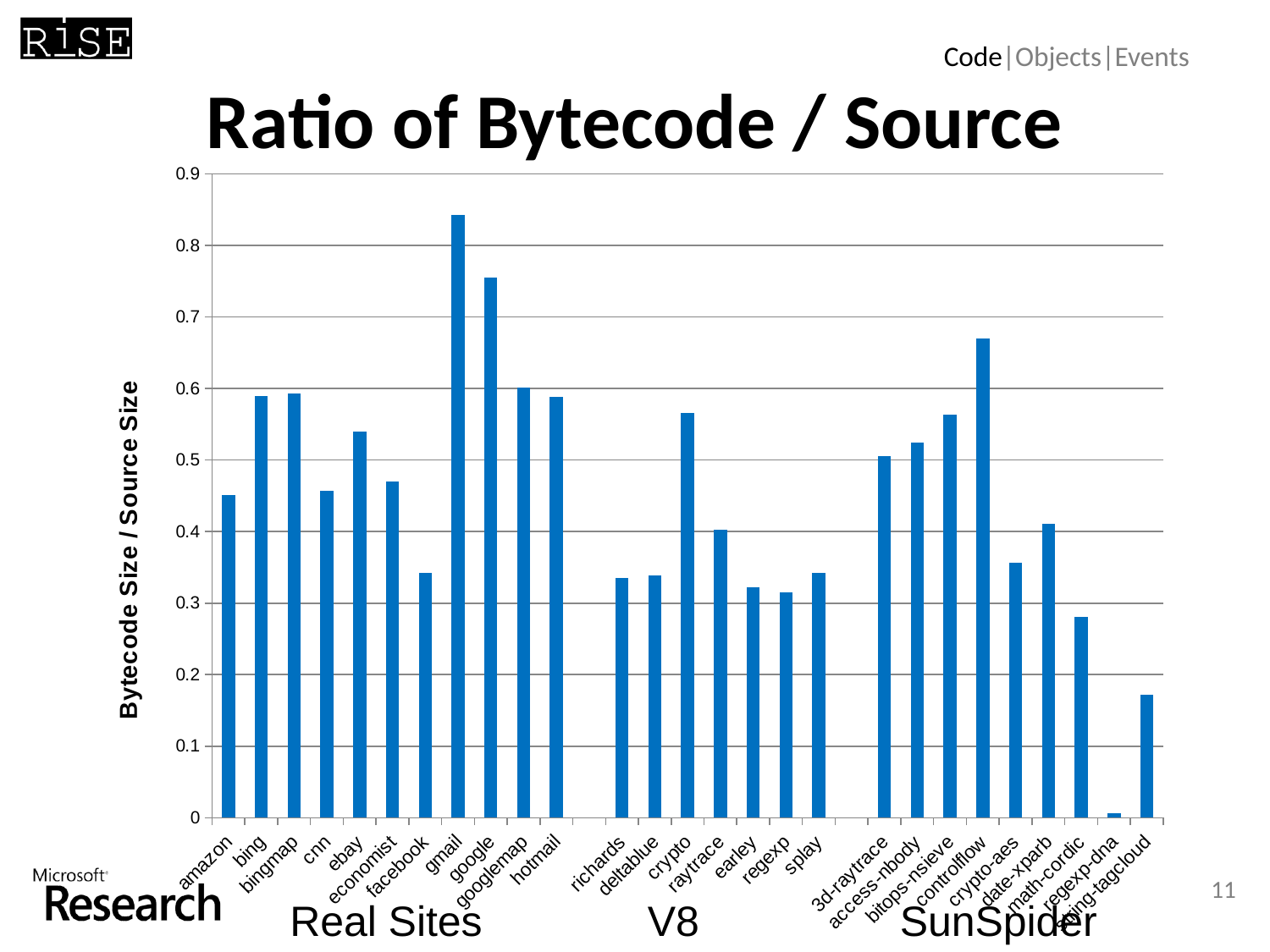

Code|Objects|Events
# Ratio of Bytecode / Source

### Chart

| Category | Bytecode / Source Size |
|---|---|
| amazon | 0.4508352680615973 |
| bing | 0.5890143892694926 |
| bingmap | 0.5928912097711244 |
| cnn | 0.4575252559151176 |
| ebay | 0.5397836419694325 |
| economist | 0.4704390417470493 |
| facebook | 0.34255266763382797 |
| gmail | 0.8424030763811626 |
| google | 0.7550382209867966 |
| googlemap | 0.60164274901156 |
| hotmail | 0.5883082560477333 |
|  | None |
| richards | 0.33498988477438757 |
| deltablue | 0.3381368398931223 |
| crypto | 0.5656770089810079 |
| raytrace | 0.4027576586726756 |
| earley | 0.32213030750295496 |
| regexp | 0.3151591834552572 |
| splay | 0.3421681132405198 |
|  | None |
| 3d-raytrace | 0.5052689202134939 |
| access-nbody | 0.5246788370520626 |
| bitops-nsieve | 0.5633652822151226 |
| controlflow | 0.6696202531645595 |
| crypto-aes | 0.3565658896838224 |
| date-xparb | 0.41087192194517635 |
| math-cordic | 0.2811012916383413 |
| regexp-dna | 0.0058235734555975634 |
| string-tagcloud | 0.17143531721622676 |
11
Real Sites              V8                 SunSpider